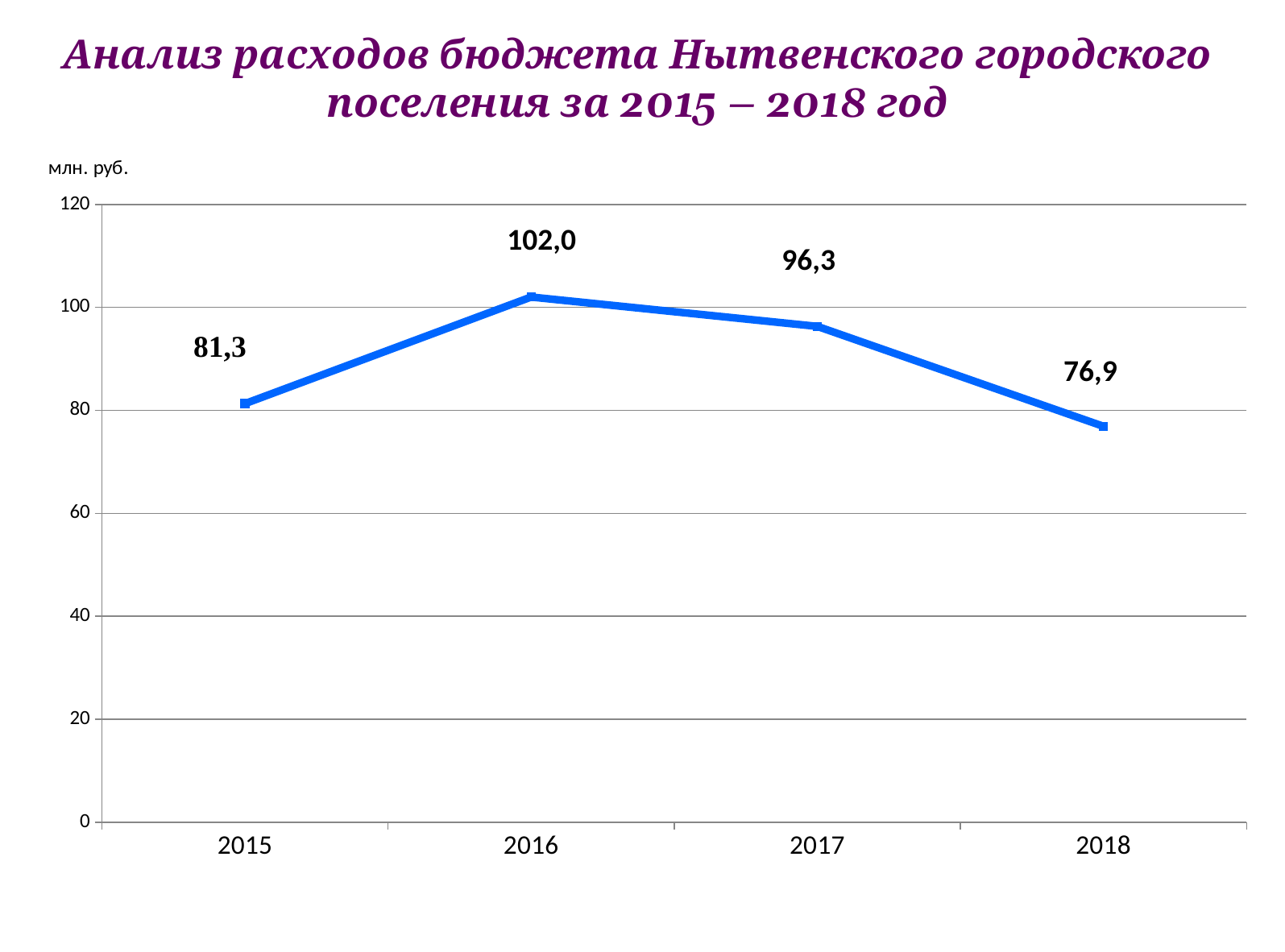

Анализ расходов бюджета Нытвенского городского поселения за 2015 – 2018 год

### Chart

| Category | Ряд 1 |
|---|---|
| 2015 | 81.3 |
| 2016 | 102.0 |
| 2017 | 96.3 |
| 2018 | 76.9 |
102,0
96,3
76,9